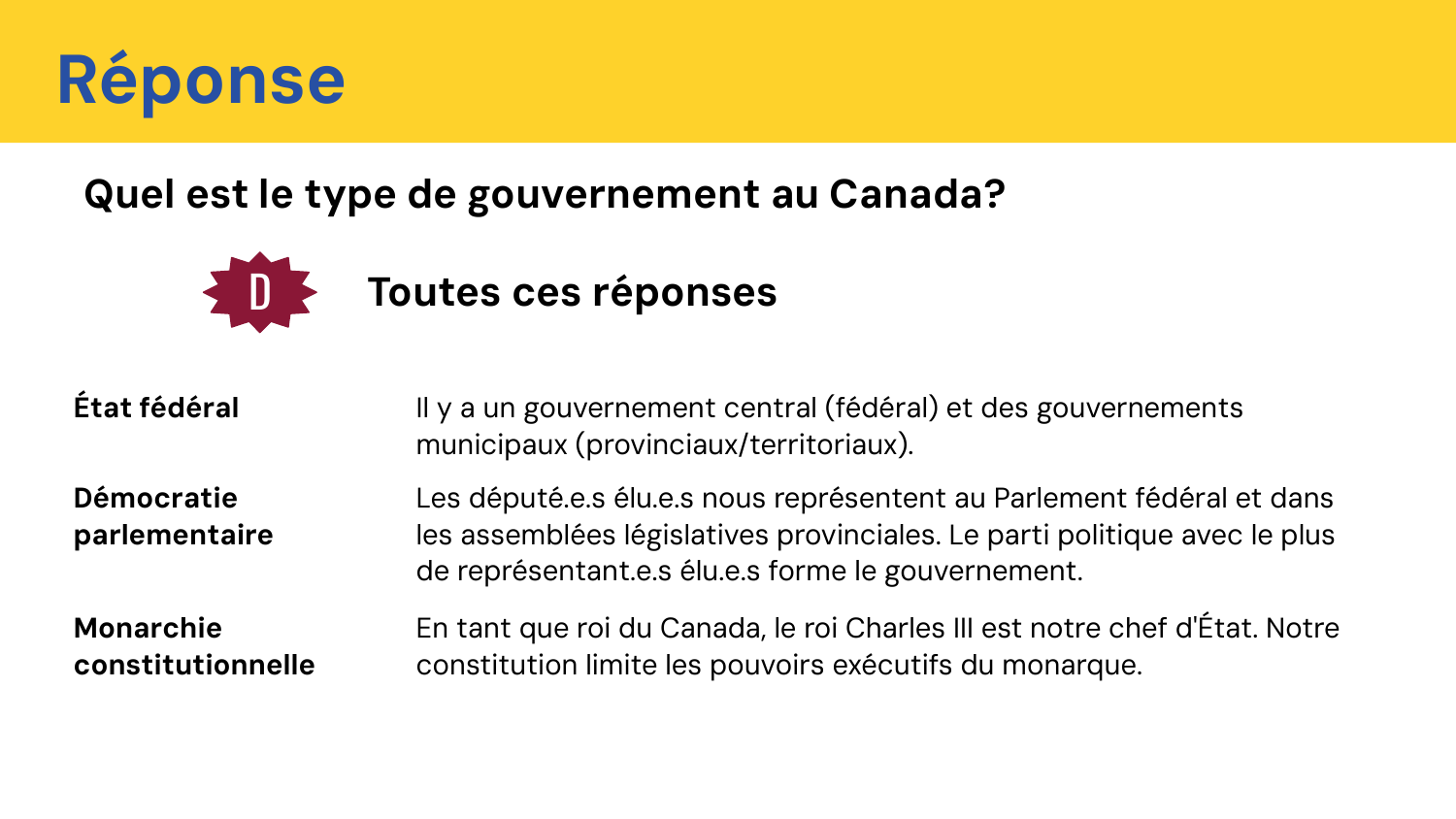

Réponse
Quel est le type de gouvernement au Canada?
A
B

Toutes ces réponses
D

| État fédéral | Il y a un gouvernement central (fédéral) et des gouvernements municipaux (provinciaux/territoriaux). |
| --- | --- |
| Démocratie parlementaire | Les député.e.s élu.e.s nous représentent au Parlement fédéral et dans les assemblées législatives provinciales. Le parti politique avec le plus de représentant.e.s élu.e.s forme le gouvernement. |
| Monarchie constitutionnelle | En tant que roi du Canada, le roi Charles III est notre chef d'État. Notre constitution limite les pouvoirs exécutifs du monarque. |